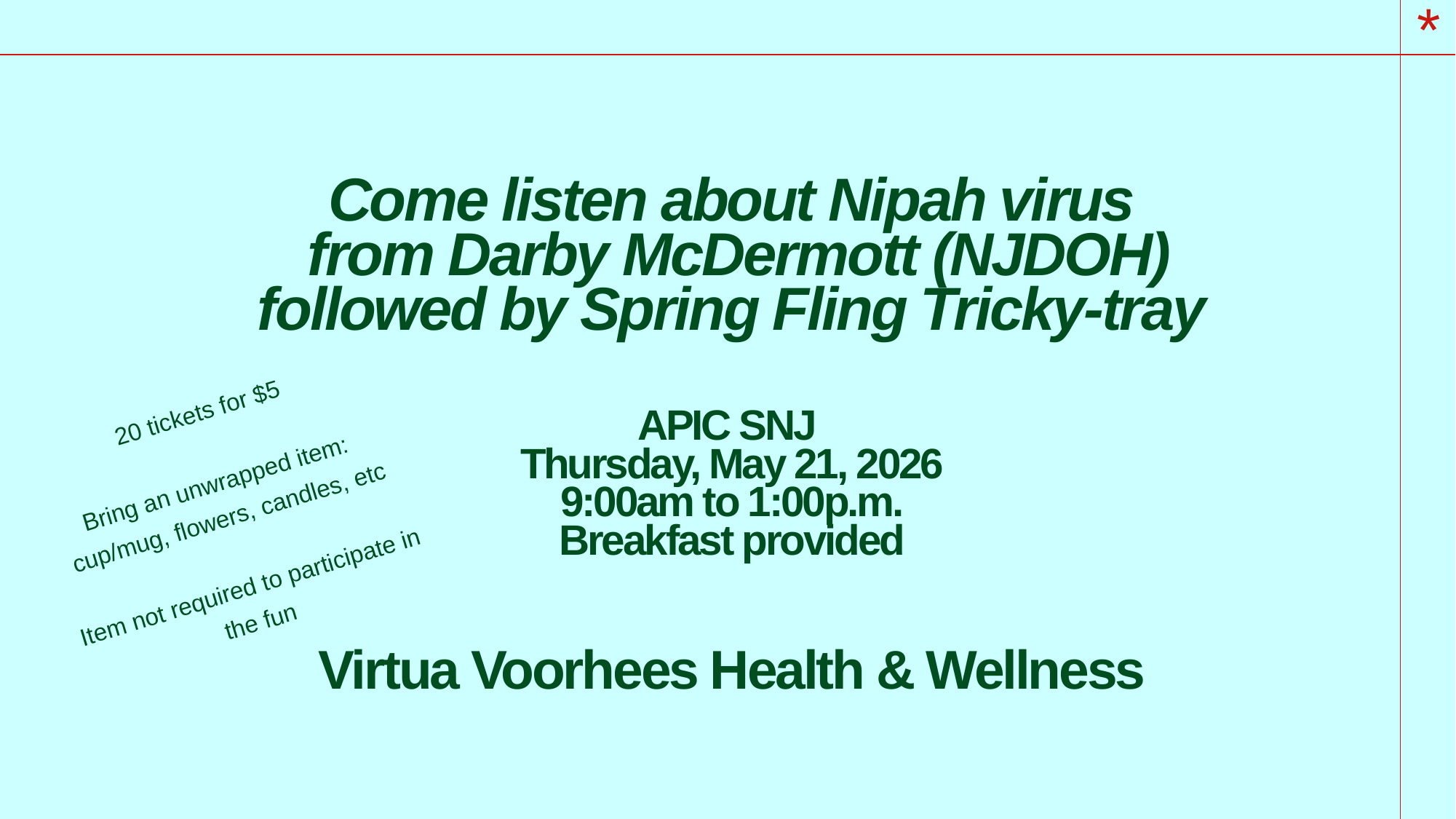

# Come listen about Nipah virus from Darby McDermott (NJDOH) followed by Spring Fling Tricky-tray APIC SNJ Thursday, May 21, 2026 9:00am to 1:00p.m. Breakfast provided Virtua Voorhees Health & Wellness
20 tickets for $5

Bring an unwrapped item:  cup/mug, flowers, candles, etc

Item not required to participate in the fun